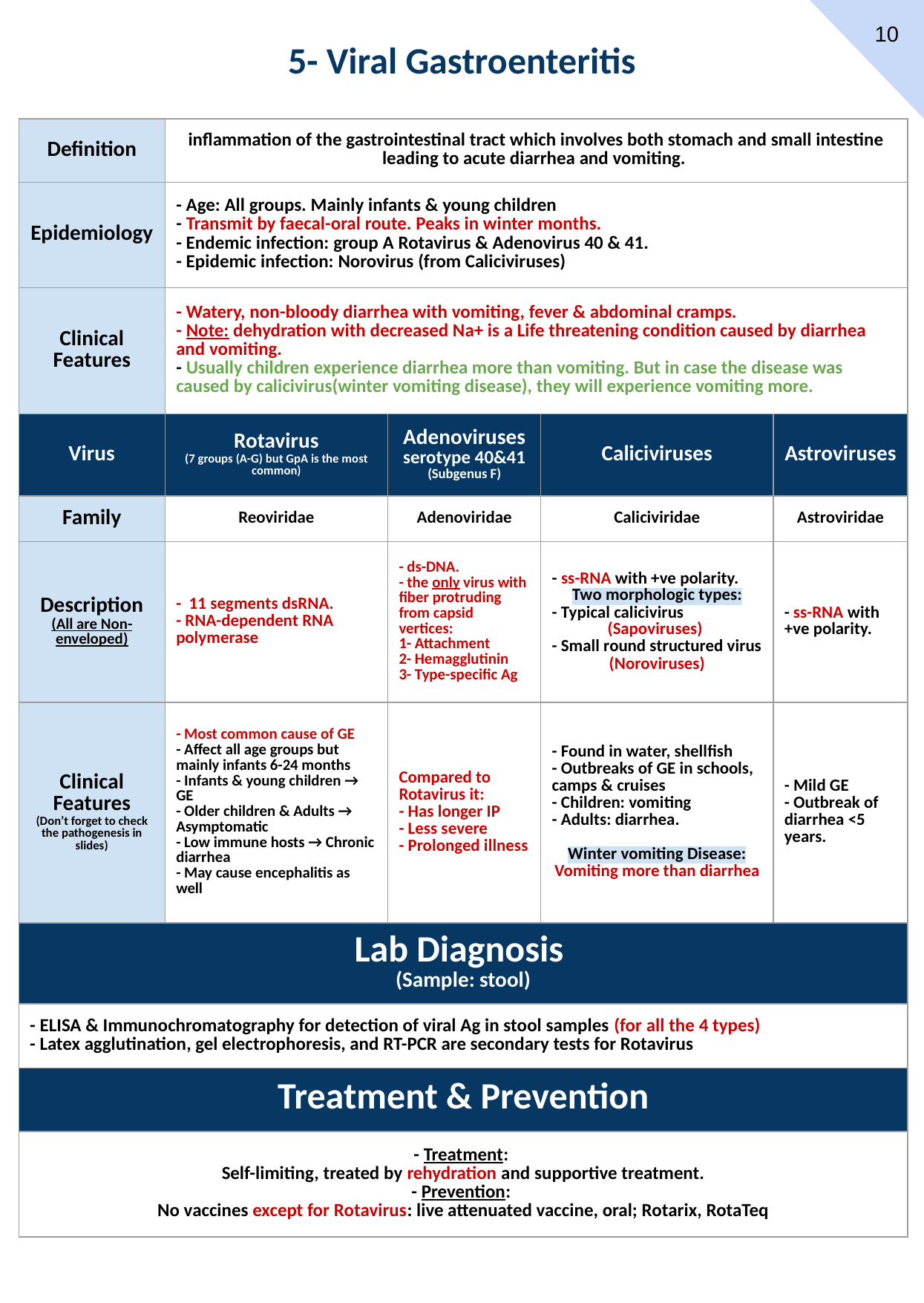

10
5- Viral Gastroenteritis
| Definition | inflammation of the gastrointestinal tract which involves both stomach and small intestine leading to acute diarrhea and vomiting. |  |  |  |
| --- | --- | --- | --- | --- |
| Epidemiology | - Age: All groups. Mainly infants & young children - Transmit by faecal-oral route. Peaks in winter months. - Endemic infection: group A Rotavirus & Adenovirus 40 & 41. - Epidemic infection: Norovirus (from Caliciviruses) |  |  |  |
| Clinical Features | - Watery, non-bloody diarrhea with vomiting, fever & abdominal cramps. - Note: dehydration with decreased Na+ is a Life threatening condition caused by diarrhea and vomiting. - Usually children experience diarrhea more than vomiting. But in case the disease was caused by calicivirus(winter vomiting disease), they will experience vomiting more. |  |  |  |
| Virus | Rotavirus (7 groups (A-G) but GpA is the most common) | Adenoviruses serotype 40&41 (Subgenus F) | Caliciviruses | Astroviruses |
| Family | Reoviridae | Adenoviridae | Caliciviridae | Astroviridae |
| Description (All are Non-enveloped) | - 11 segments dsRNA. - RNA-dependent RNA polymerase | - ds-DNA. - the only virus with fiber protruding from capsid vertices: 1- Attachment 2- Hemagglutinin 3- Type-specific Ag | - ss-RNA with +ve polarity. Two morphologic types: - Typical calicivirus (Sapoviruses) - Small round structured virus (Noroviruses) | - ss-RNA with +ve polarity. |
| Clinical Features (Don’t forget to check the pathogenesis in slides) | - Most common cause of GE - Affect all age groups but mainly infants 6-24 months - Infants & young children → GE - Older children & Adults → Asymptomatic - Low immune hosts → Chronic diarrhea - May cause encephalitis as well | Compared to Rotavirus it: - Has longer IP - Less severe - Prolonged illness | - Found in water, shellfish - Outbreaks of GE in schools, camps & cruises - Children: vomiting - Adults: diarrhea. Winter vomiting Disease: Vomiting more than diarrhea | - Mild GE - Outbreak of diarrhea <5 years. |
| Lab Diagnosis (Sample: stool) |  |  |  |  |
| - ELISA & Immunochromatography for detection of viral Ag in stool samples (for all the 4 types) - Latex agglutination, gel electrophoresis, and RT-PCR are secondary tests for Rotavirus |  |  |  |  |
| Treatment & Prevention |  |  |  |  |
| - Treatment: Self-limiting, treated by rehydration and supportive treatment. - Prevention: No vaccines except for Rotavirus: live attenuated vaccine, oral; Rotarix, RotaTeq |  |  |  |  |